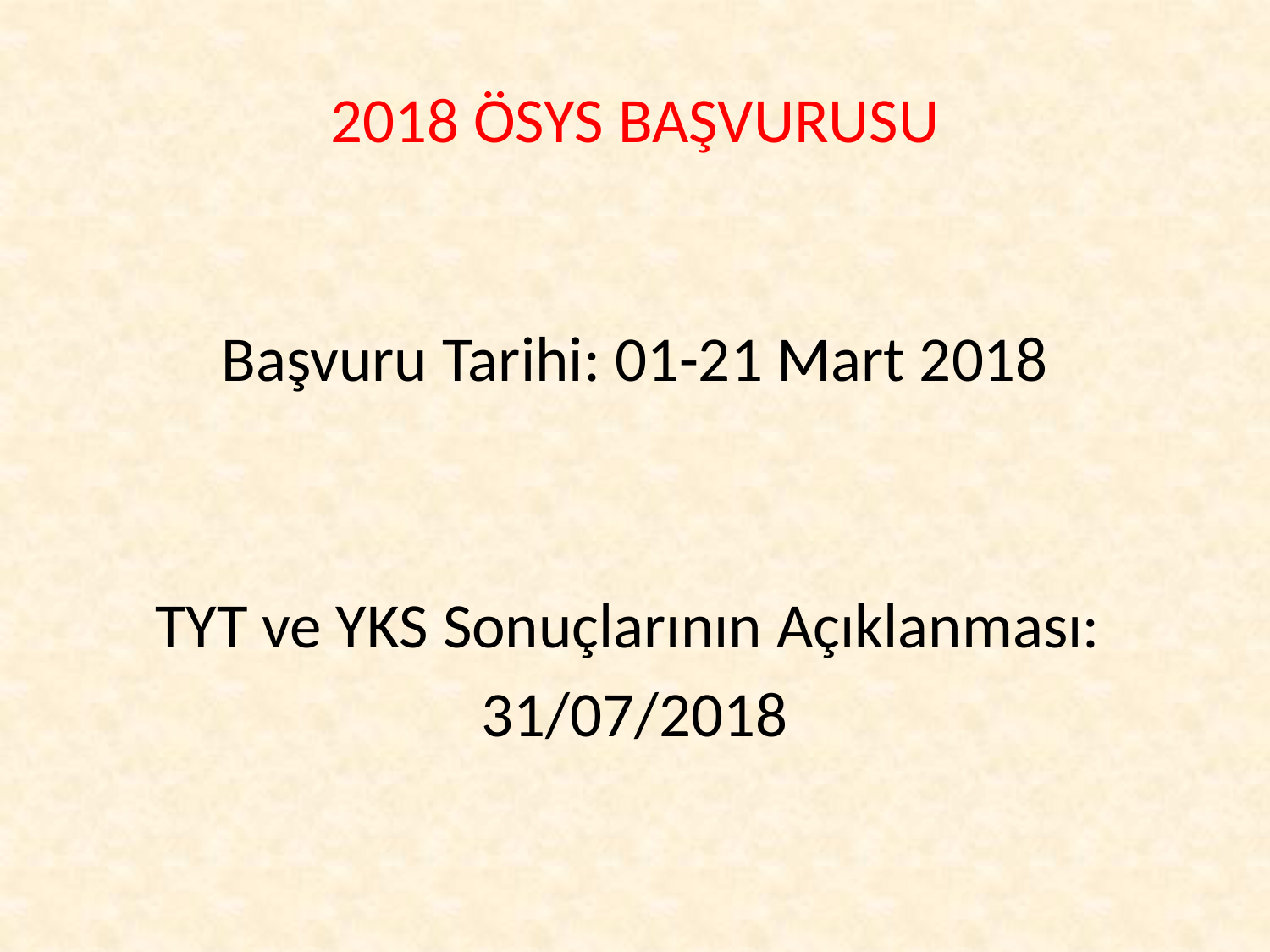

# 2018 ÖSYS BAŞVURUSU

Başvuru Tarihi: 01-21 Mart 2018

TYT ve YKS Sonuçlarının Açıklanması:
31/07/2018